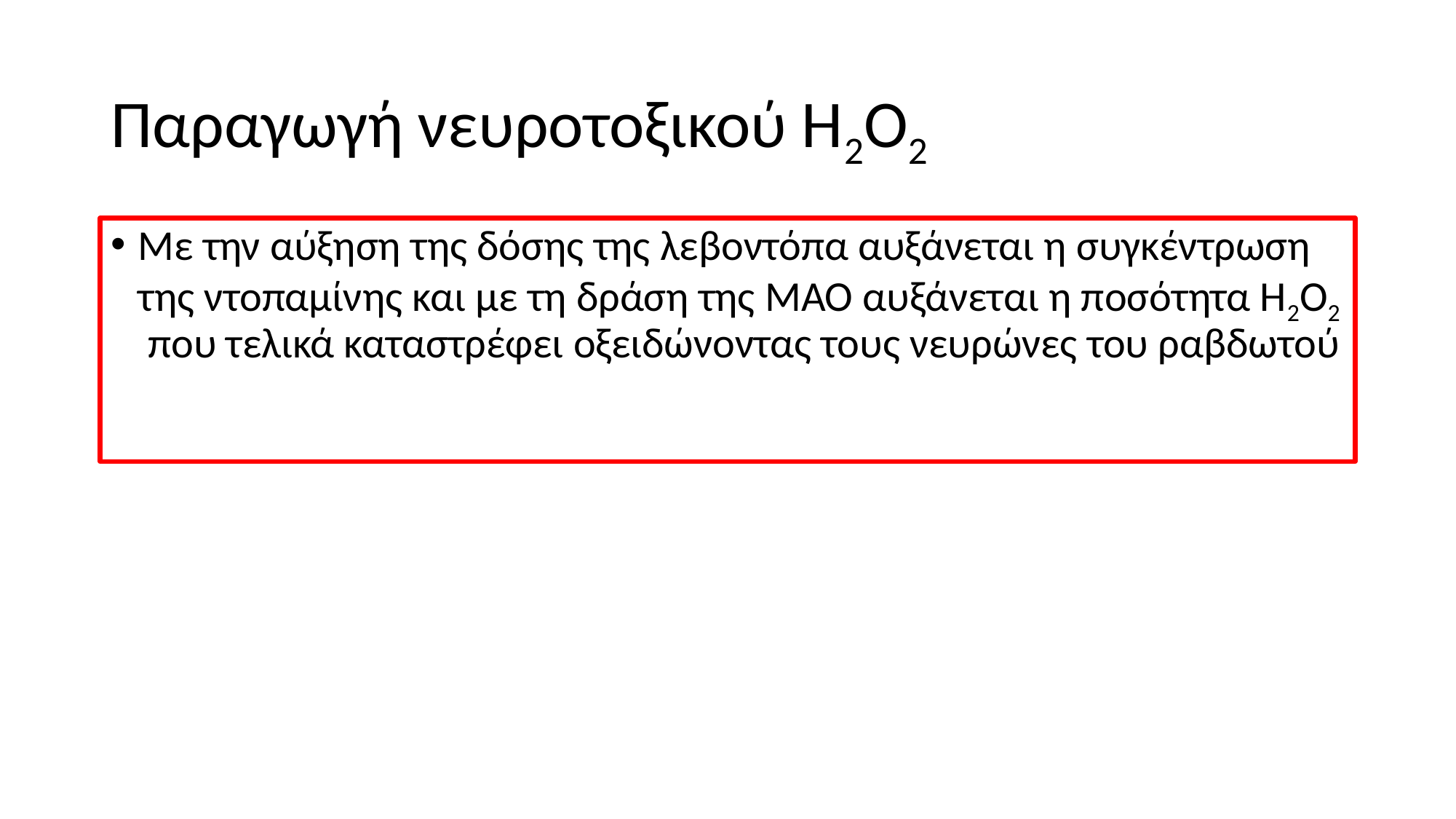

# Παραγωγή νευροτοξικού Η2Ο2
Με την αύξηση της δόσης της λεβοντόπα αυξάνεται η συγκέντρωση της ντοπαμίνης και με τη δράση της ΜΑΟ αυξάνεται η ποσότητα Η2Ο2  που τελικά καταστρέφει οξειδώνοντας τους νευρώνες του ραβδωτού